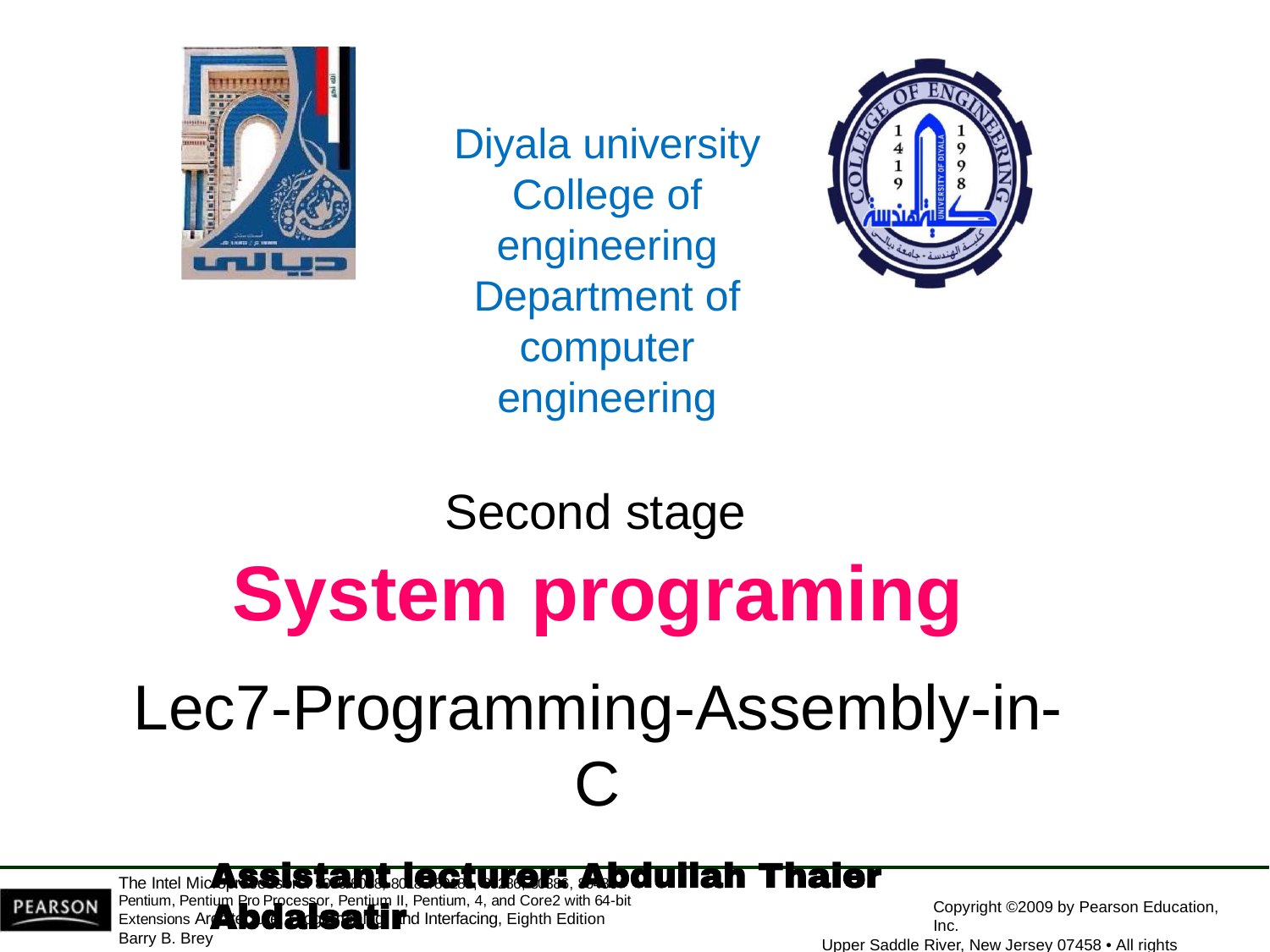

Diyala university College of engineering Department of computer engineering

Second stage
System programing

Lec7-Programming-Assembly-in-C

Assistant lecturer: Abdullah Thaier Abdalsatir
The Intel Microprocessors: 8086/8088, 80186/80188, 80286, 80386, 80486 Pentium, Pentium Pro Processor, Pentium II, Pentium, 4, and Core2 with 64-bit Extensions Architecture, Programming, and Interfacing, Eighth Edition
Barry B. Brey

Copyright ©2009 by Pearson Education, Inc.
Upper Saddle River, New Jersey 07458 • All rights reserved.